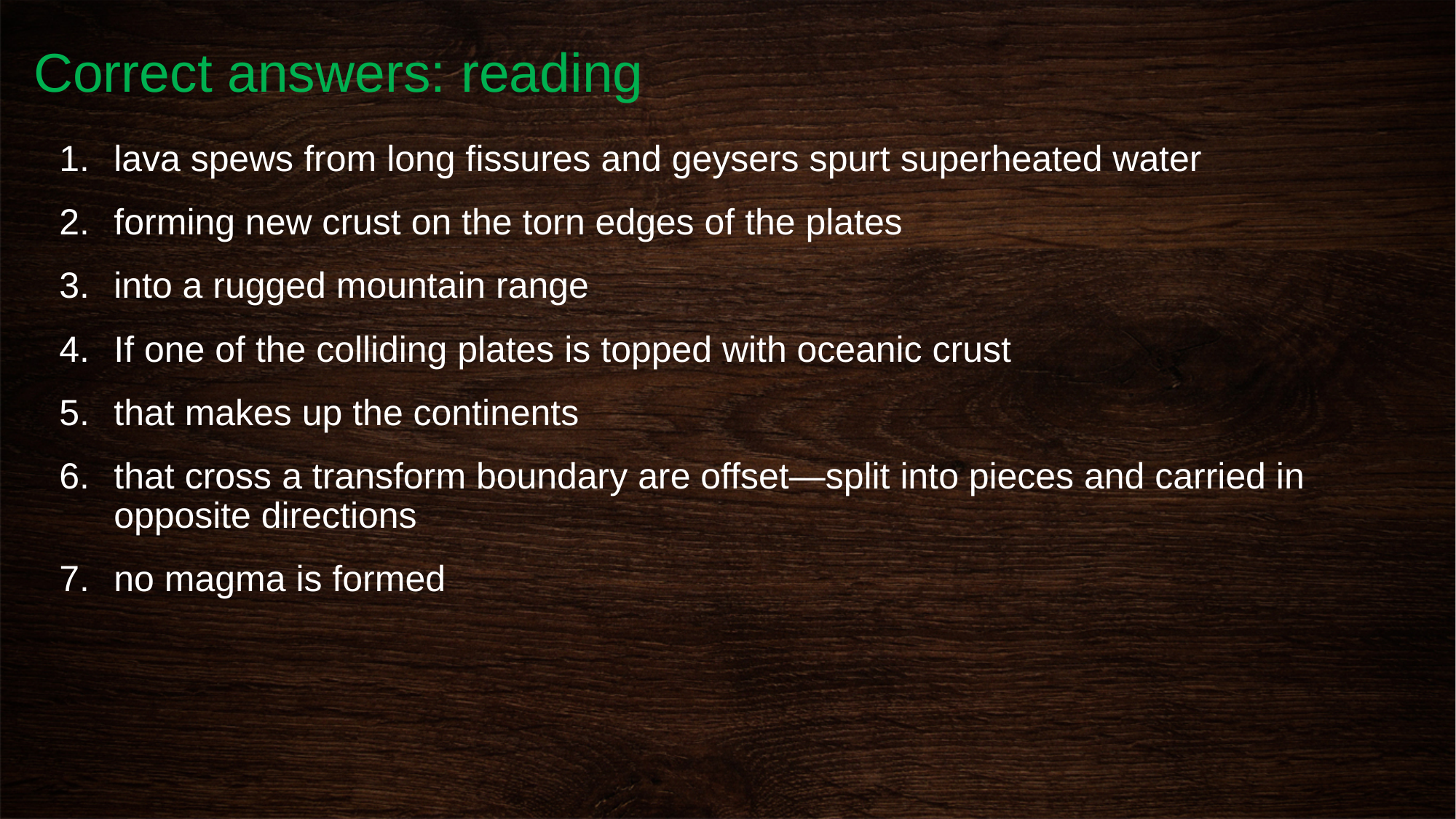

# Correct answers: reading
lava spews from long fissures and geysers spurt superheated water
forming new crust on the torn edges of the plates
into a rugged mountain range
If one of the colliding plates is topped with oceanic crust
that makes up the continents
that cross a transform boundary are offset—split into pieces and carried in opposite directions
no magma is formed